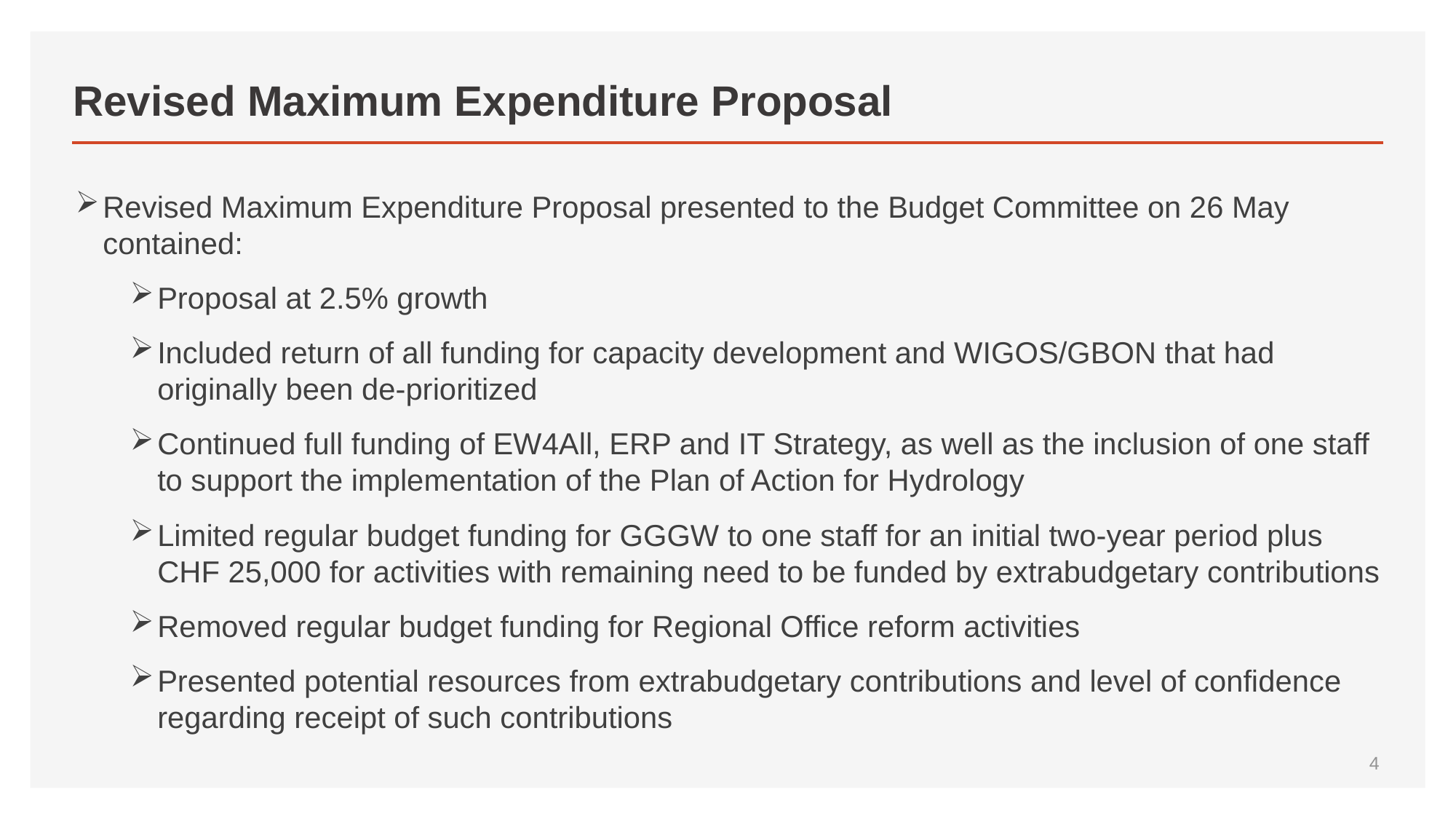

# Revised Maximum Expenditure Proposal
Revised Maximum Expenditure Proposal presented to the Budget Committee on 26 May contained:
Proposal at 2.5% growth
Included return of all funding for capacity development and WIGOS/GBON that had originally been de-prioritized
Continued full funding of EW4All, ERP and IT Strategy, as well as the inclusion of one staff to support the implementation of the Plan of Action for Hydrology
Limited regular budget funding for GGGW to one staff for an initial two-year period plus CHF 25,000 for activities with remaining need to be funded by extrabudgetary contributions
Removed regular budget funding for Regional Office reform activities
Presented potential resources from extrabudgetary contributions and level of confidence regarding receipt of such contributions

4